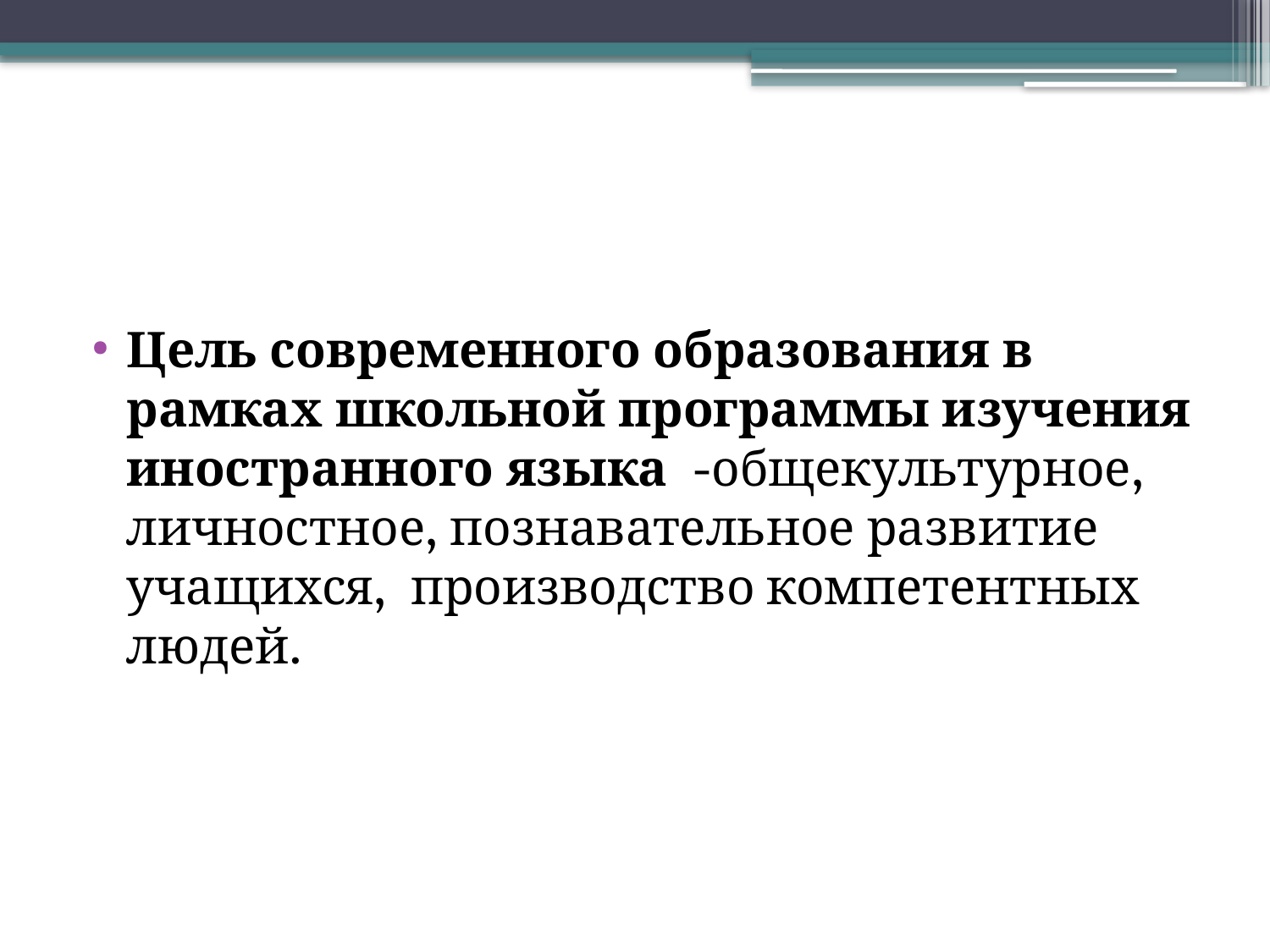

#
Цель современного образования в рамках школьной программы изучения иностранного языка  -общекультурное, личностное, познавательное развитие учащихся,  производство компетентных людей.